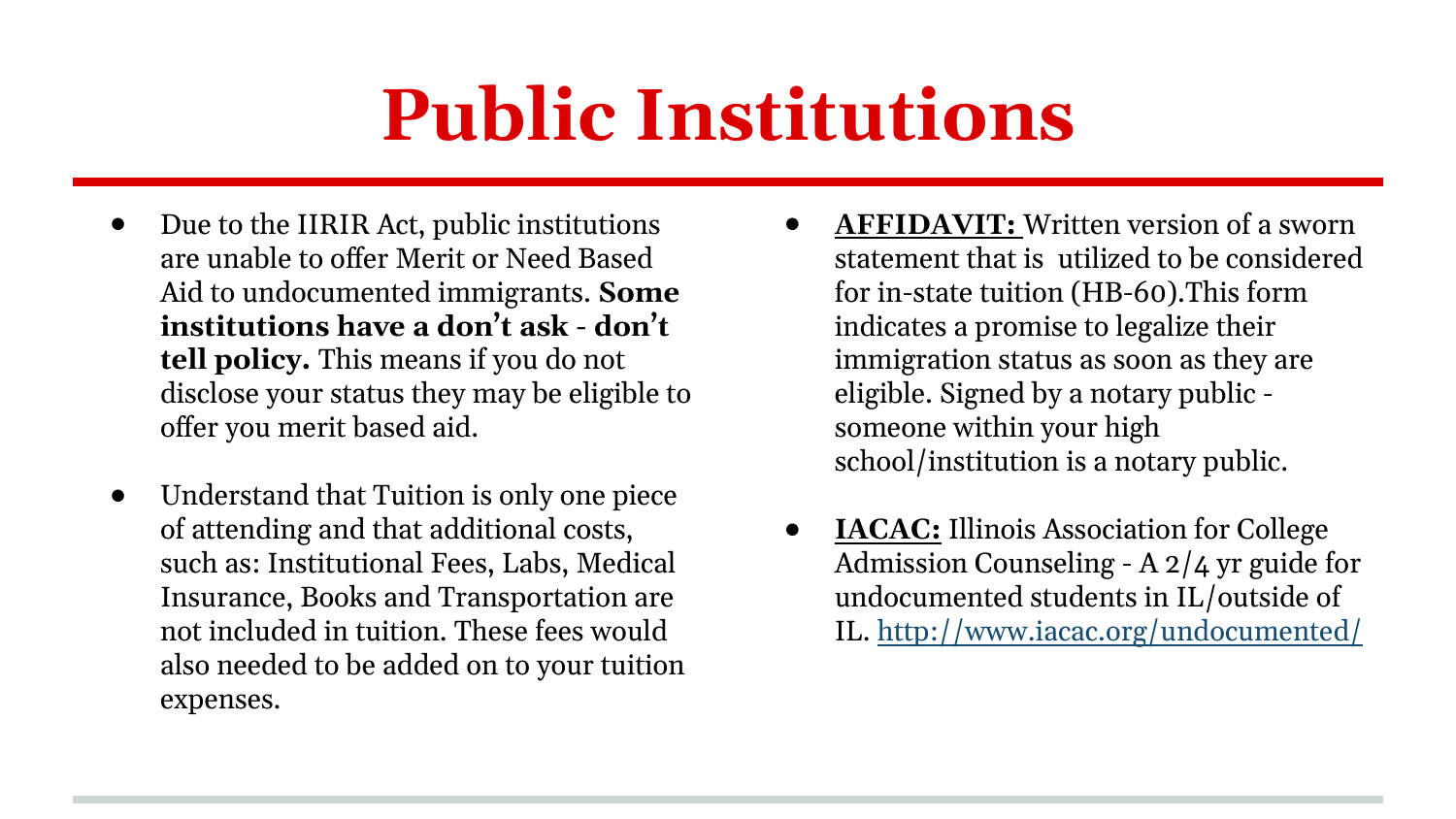

# Public Institutions
Due to the IIRIR Act, public institutions are unable to offer Merit or Need Based Aid to undocumented immigrants. Some institutions have a don’t ask - don’t tell policy. This means if you do not disclose your status they may be eligible to offer you merit based aid.

Understand that Tuition is only one piece of attending and that additional costs, such as: Institutional Fees, Labs, Medical Insurance, Books and Transportation are not included in tuition. These fees would also needed to be added on to your tuition expenses.
AFFIDAVIT: Written version of a sworn statement that is  utilized to be considered for in-state tuition (HB-60).This form indicates a promise to legalize their immigration status as soon as they are eligible. Signed by a notary public - someone within your high school/institution is a notary public.

IACAC: Illinois Association for College Admission Counseling - A 2/4 yr guide for undocumented students in IL/outside of IL. http://www.iacac.org/undocumented/